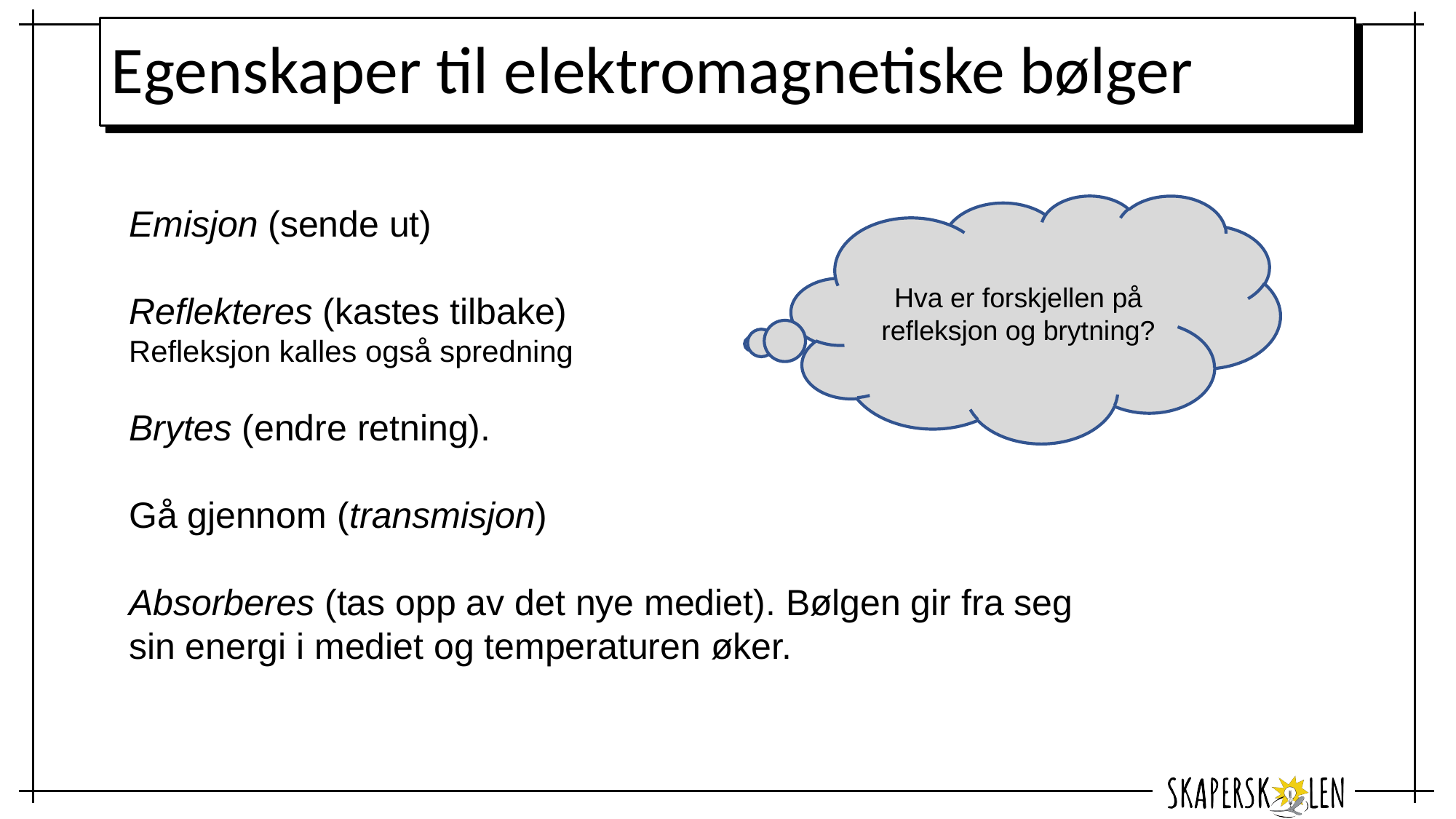

# Egenskaper til elektromagnetiske bølger
Emisjon (sende ut)

Reflekteres (kastes tilbake)
Refleksjon kalles også spredning

Brytes (endre retning).

Gå gjennom (transmisjon)

Absorberes (tas opp av det nye mediet). Bølgen gir fra seg sin energi i mediet og temperaturen øker.

Hva er forskjellen på refleksjon og brytning?